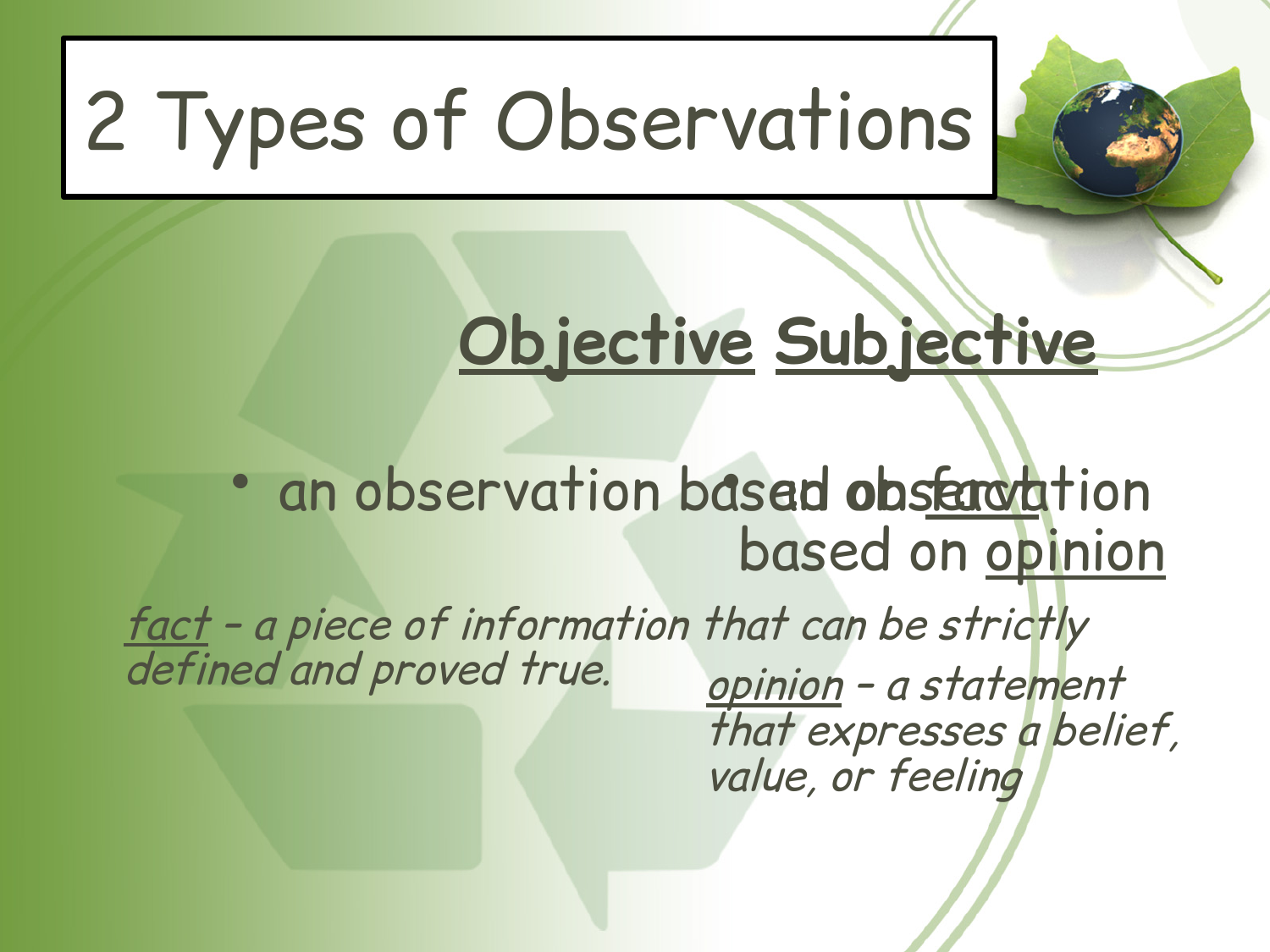

# 2 Types of Observations

  Objective

an observation based on fact

	fact – a piece of information that can be strictly defined and proved true.

Subjective

an observation based on opinion

	opinion – a statement that expresses a belief, value, or feeling